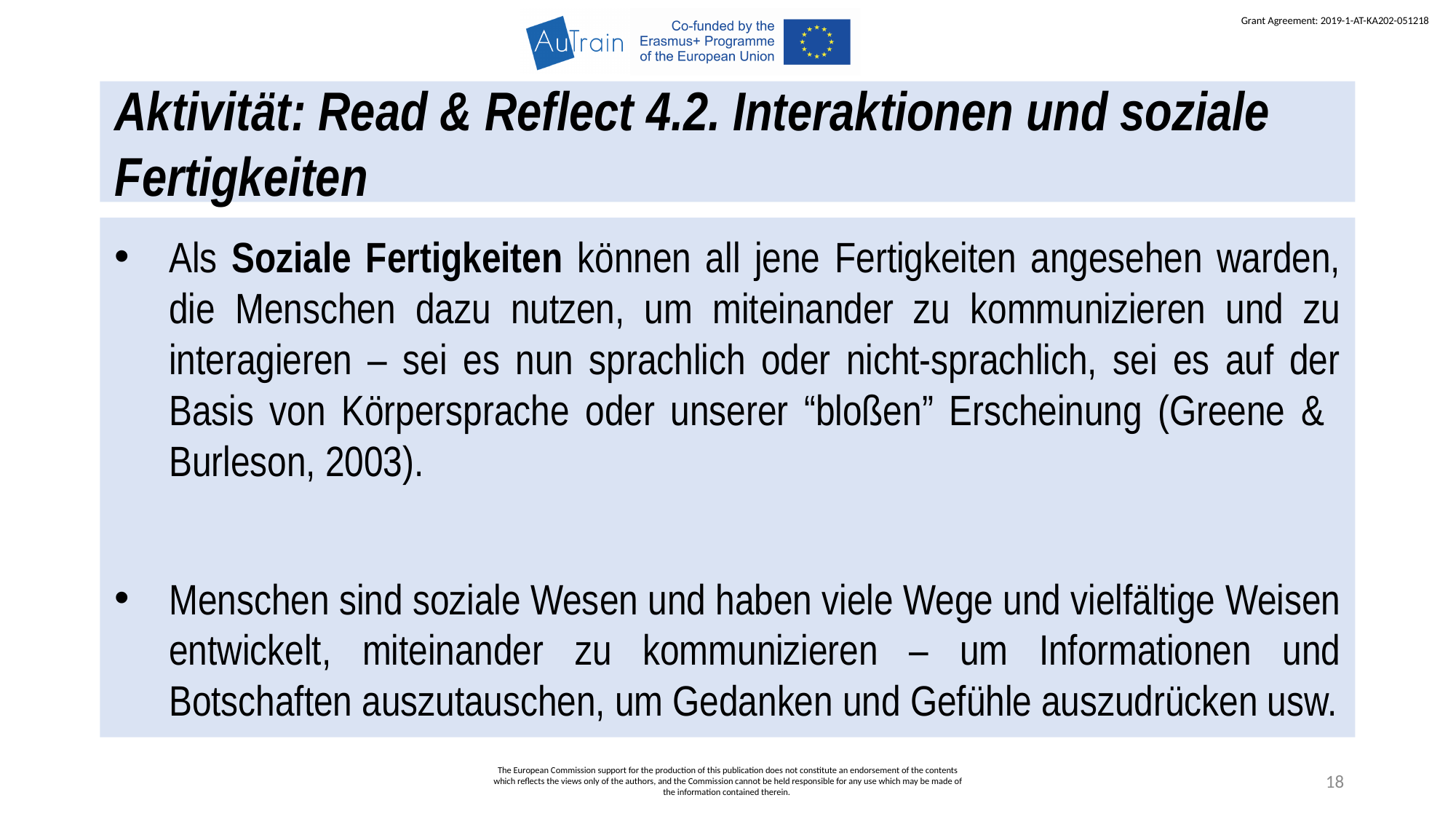

Aktivität: Read & Reflect 4.2. Interaktionen und soziale Fertigkeiten
Als Soziale Fertigkeiten können all jene Fertigkeiten angesehen warden, die Menschen dazu nutzen, um miteinander zu kommunizieren und zu interagieren – sei es nun sprachlich oder nicht-sprachlich, sei es auf der Basis von Körpersprache oder unserer “bloßen” Erscheinung (Greene &  Burleson, 2003).

Menschen sind soziale Wesen und haben viele Wege und vielfältige Weisen entwickelt, miteinander zu kommunizieren – um Informationen und Botschaften auszutauschen, um Gedanken und Gefühle auszudrücken usw.

The European Commission support for the production of this publication does not constitute an endorsement of the contents which reflects the views only of the authors, and the Commission cannot be held responsible for any use which may be made of the information contained therein.
18